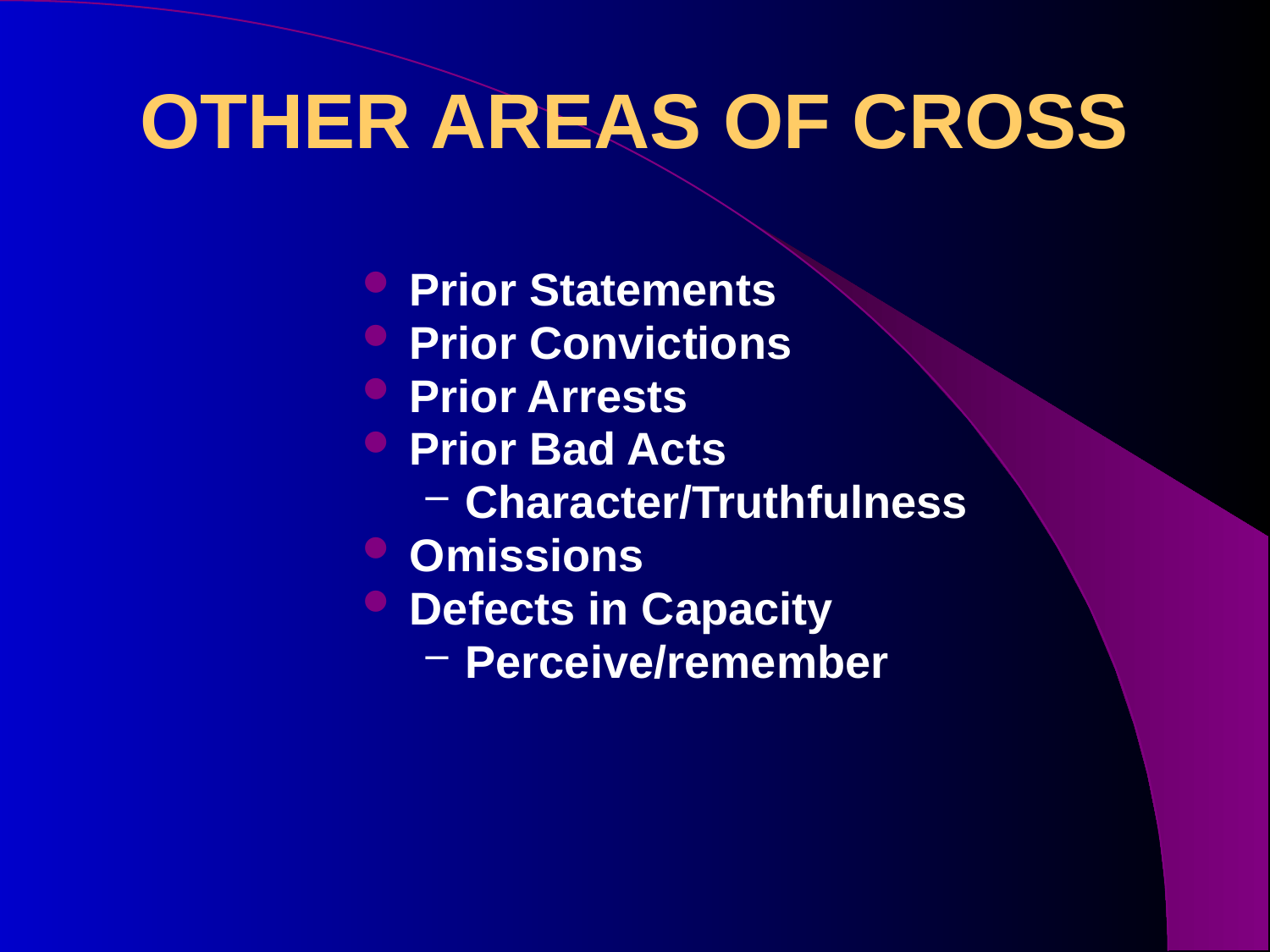

# OTHER AREAS OF CROSS
Prior Statements
Prior Convictions
Prior Arrests
Prior Bad Acts
Character/Truthfulness
Omissions
Defects in Capacity
Perceive/remember